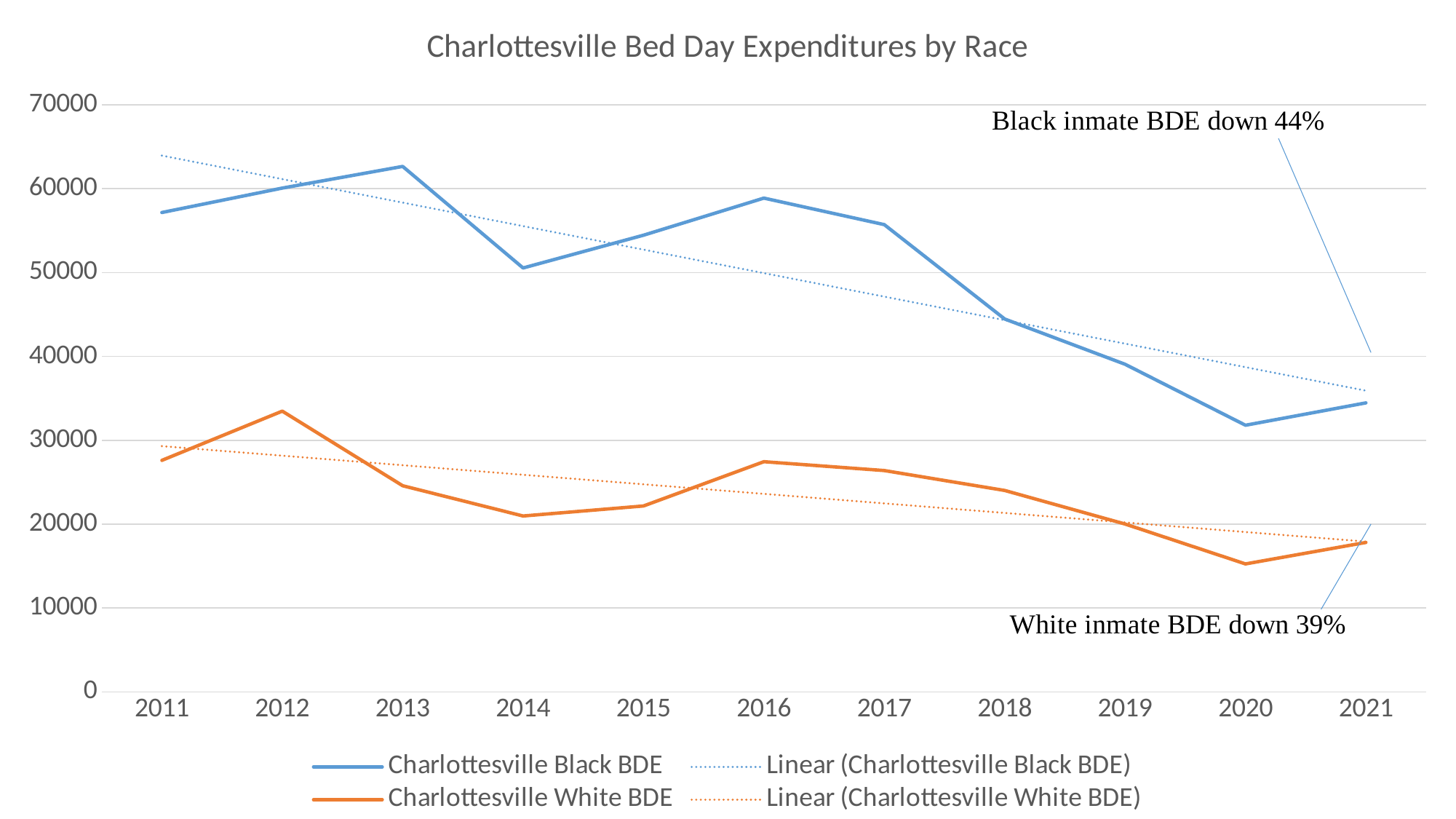

### Chart: Charlottesville Bed Day Expenditures by Race

| Category | Charlottesville Black BDE | Charlottesville White BDE |
|---|---|---|
| 2011 | 57164.0 | 27609.0 |
| 2012 | 60077.0 | 33479.0 |
| 2013 | 62663.0 | 24585.0 |
| 2014 | 50552.0 | 20972.0 |
| 2015 | 54462.0 | 22168.0 |
| 2016 | 58884.0 | 27449.0 |
| 2017 | 55719.0 | 26395.0 |
| 2018 | 44469.0 | 24021.0 |
| 2019 | 39071.0 | 20016.0 |
| 2020 | 31794.0 | 15260.0 |
| 2021 | 34467.0 | 17821.0 |